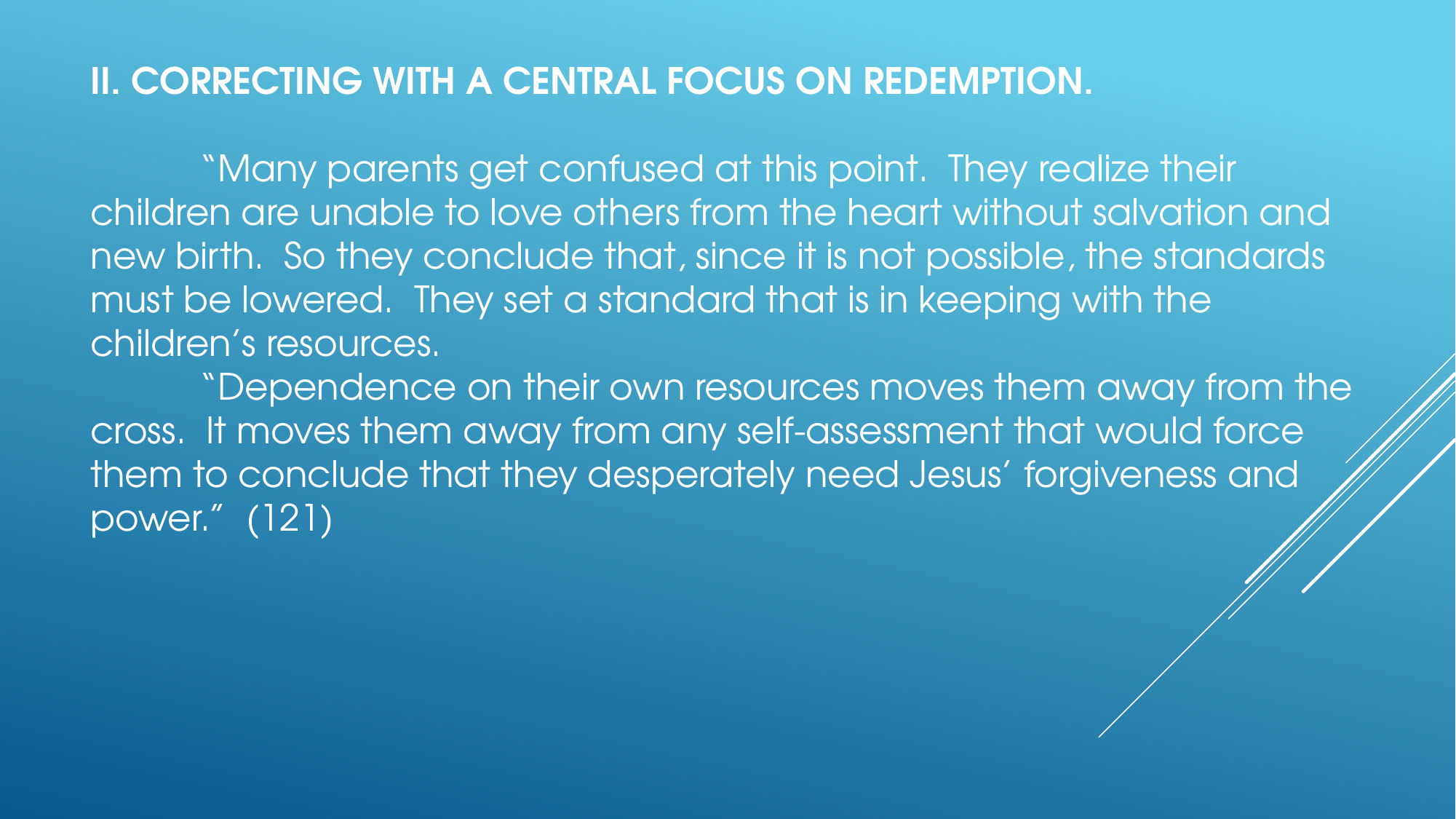

II. CORRECTING WITH A CENTRAL FOCUS ON REDEMPTION.

	“Many parents get confused at this point.  They realize their children are unable to love others from the heart without salvation and new birth.  So they conclude that, since it is not possible, the standards must be lowered.  They set a standard that is in keeping with the children’s resources.
	“Dependence on their own resources moves them away from the cross.  It moves them away from any self-assessment that would force them to conclude that they desperately need Jesus’ forgiveness and power.”  (121)